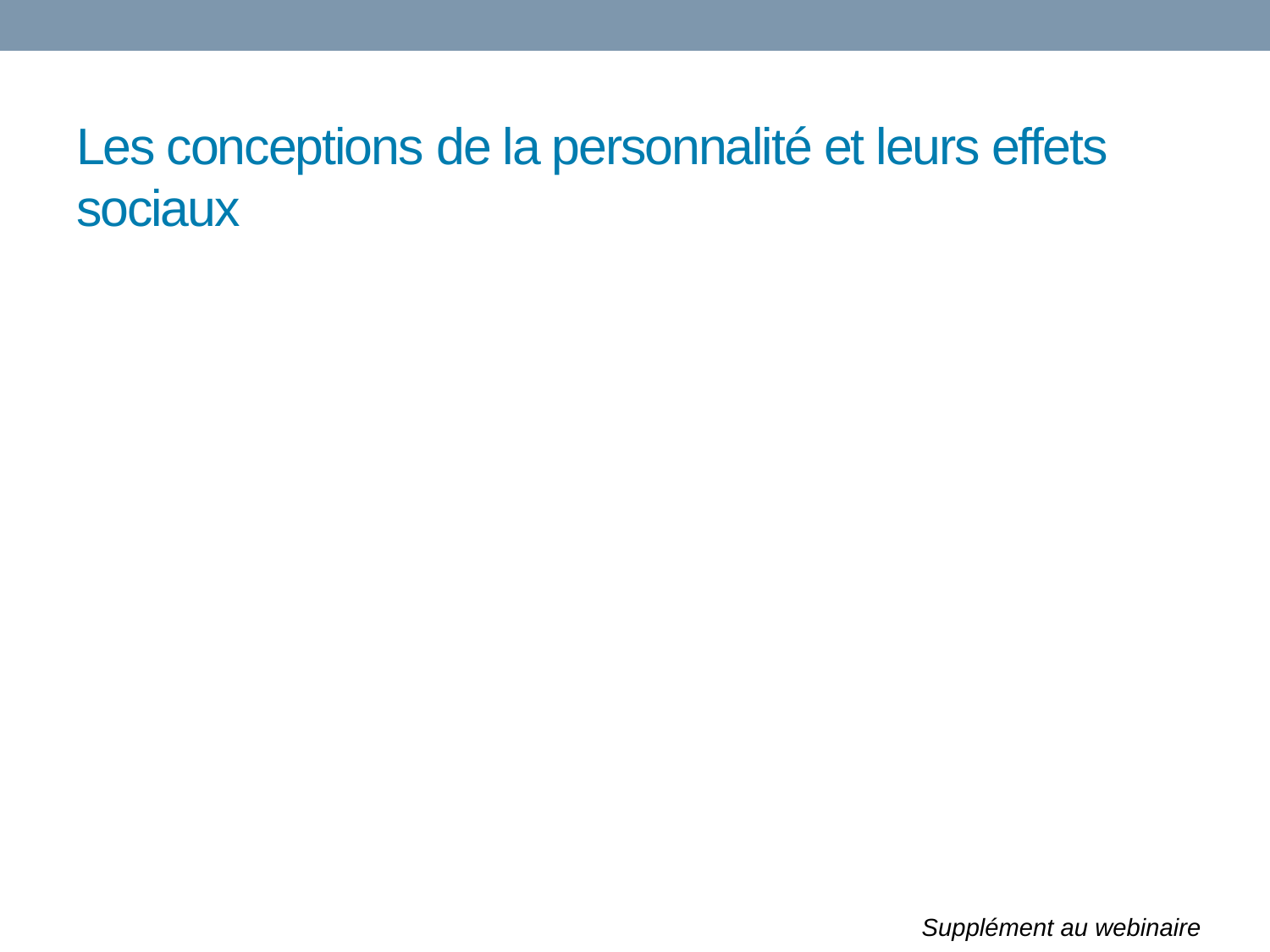

# Les conceptions de la personnalité et leurs effets sociaux
Supplément au webinaire